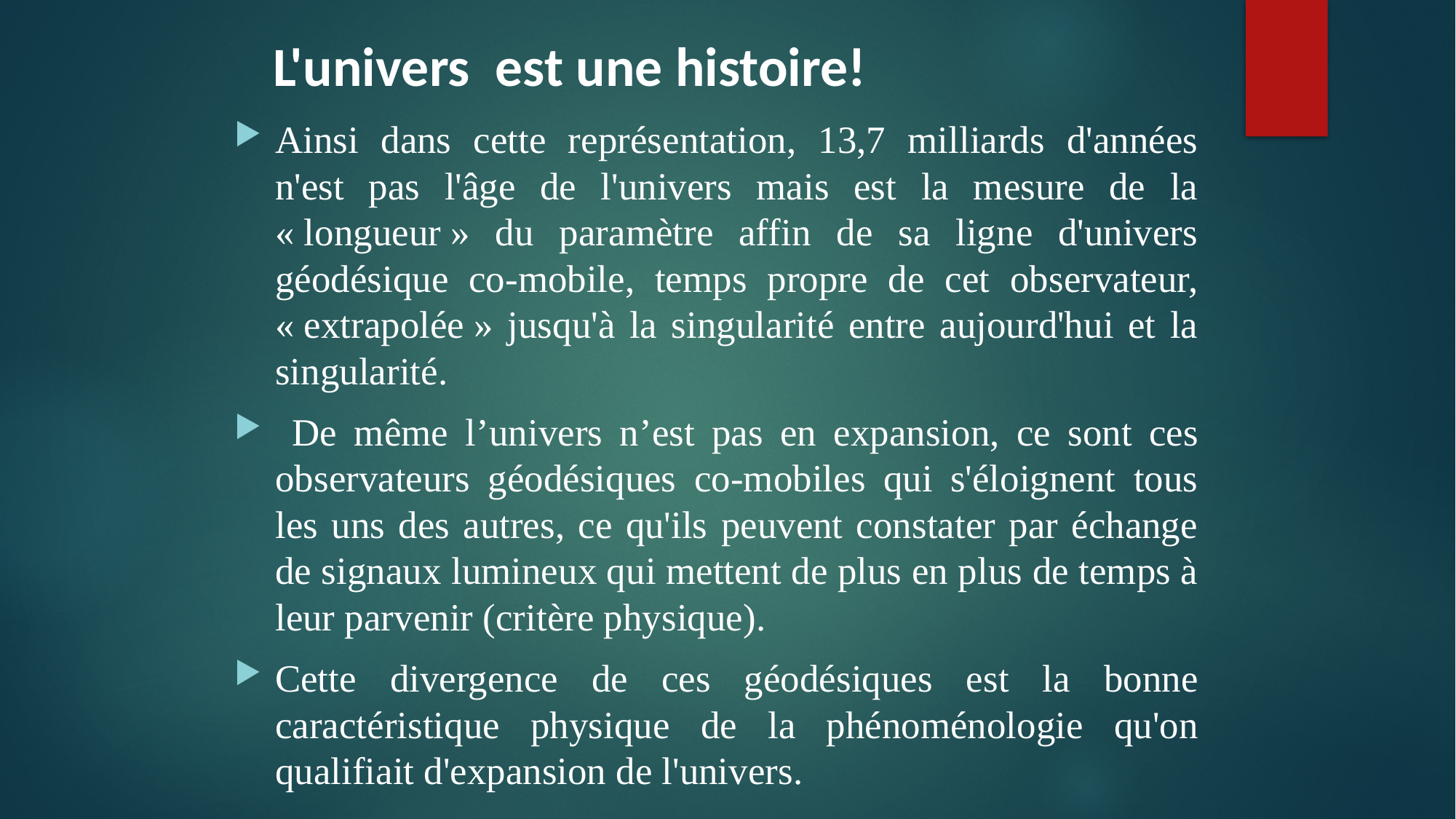

L'univers  est une histoire!
Ainsi dans cette représentation, 13,7 milliards d'années n'est pas l'âge de l'univers mais est la mesure de la « longueur » du paramètre affin de sa ligne d'univers géodésique co-mobile, temps propre de cet observateur, « extrapolée » jusqu'à la singularité entre aujourd'hui et la singularité.
 De même l’univers n’est pas en expansion, ce sont ces observateurs géodésiques co-mobiles qui s'éloignent tous les uns des autres, ce qu'ils peuvent constater par échange de signaux lumineux qui mettent de plus en plus de temps à leur parvenir (critère physique).
Cette divergence de ces géodésiques est la bonne caractéristique physique de la phénoménologie qu'on qualifiait d'expansion de l'univers.